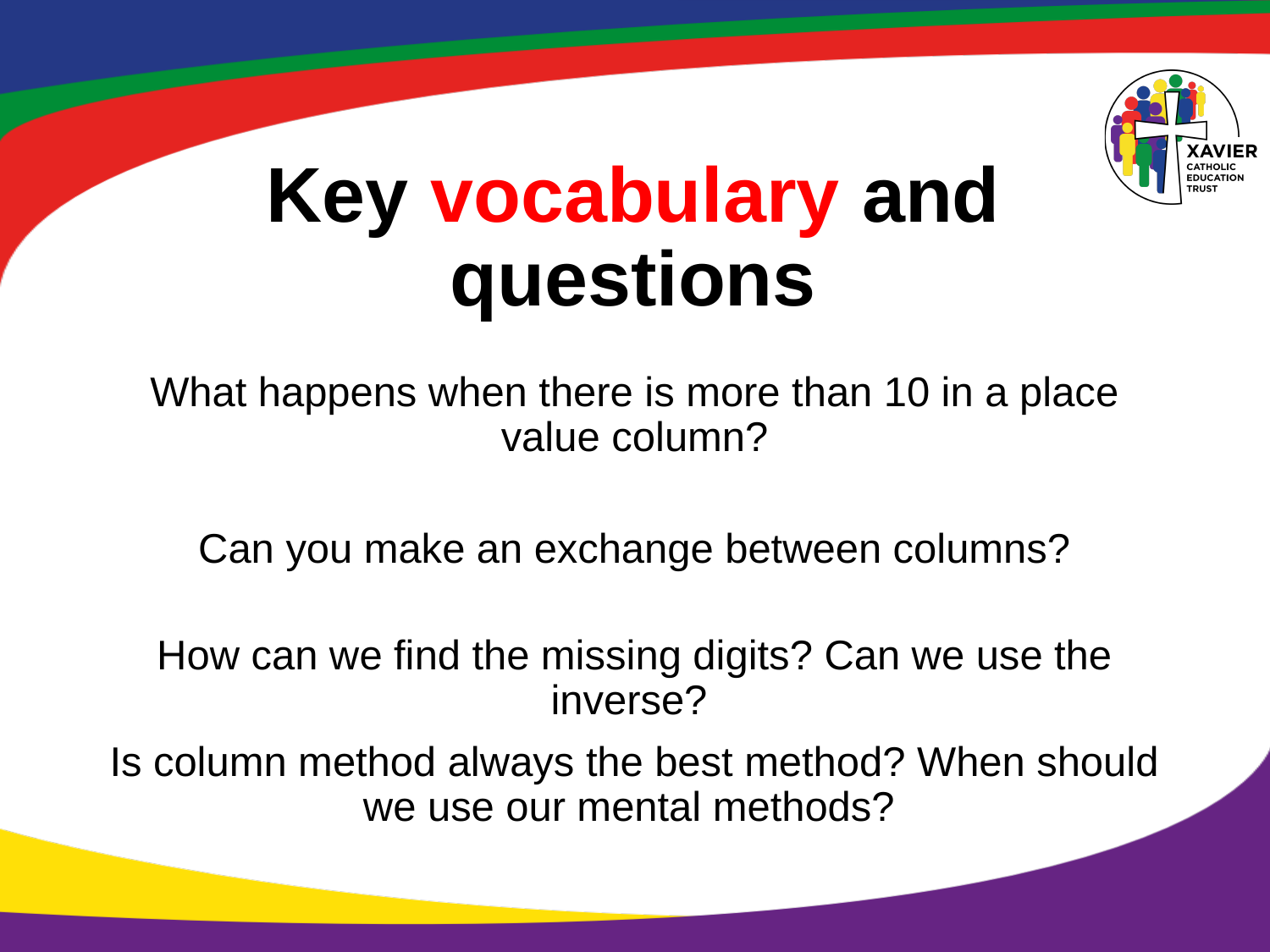

# Key vocabulary and questions
What happens when there is more than 10 in a place value column?
Can you make an exchange between columns?
How can we find the missing digits? Can we use the inverse?
Is column method always the best method? When should we use our mental methods?